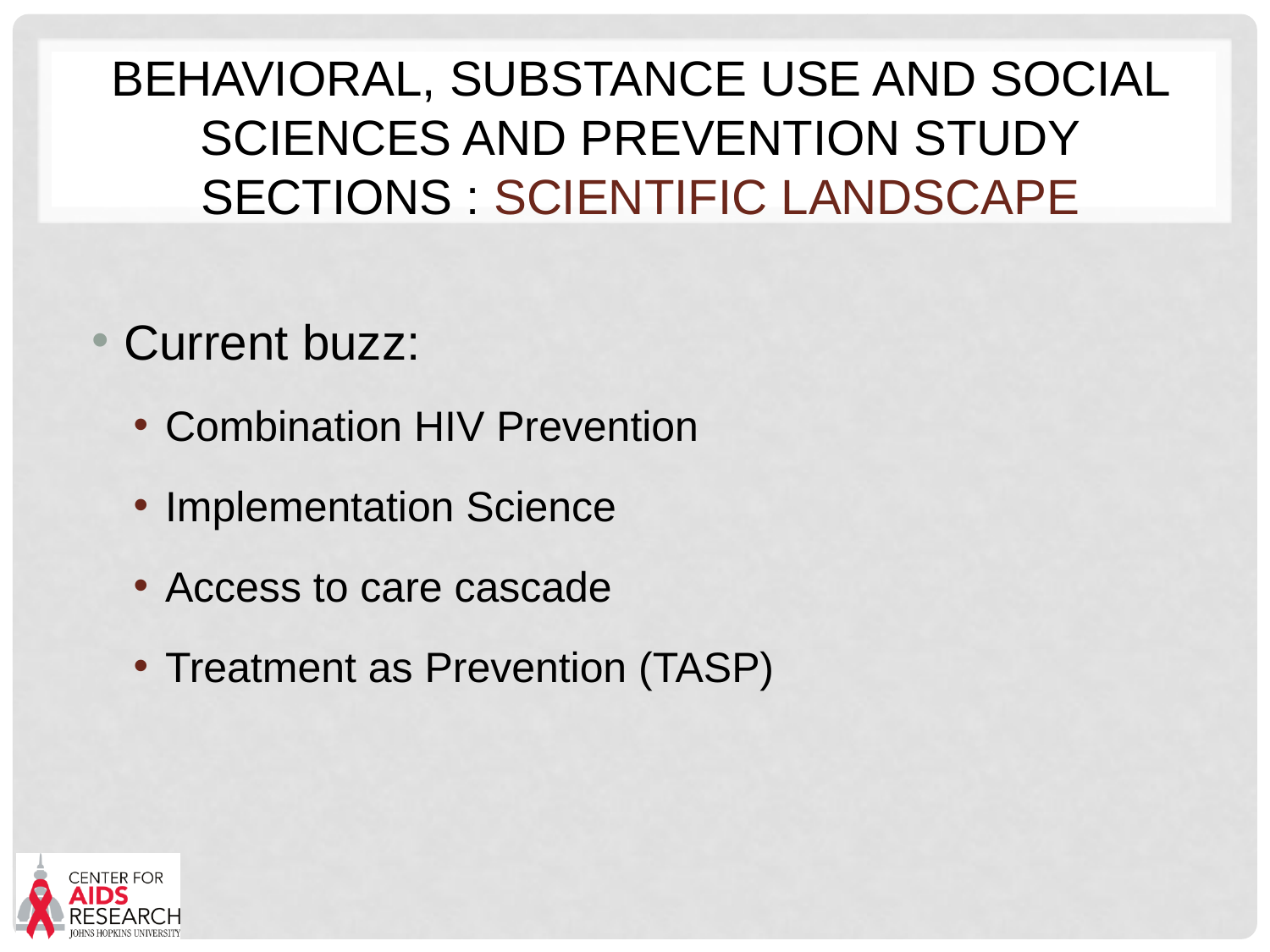

# Behavioral, Substance use and Social Sciences AND Prevention Study Sections : Scientific Landscape

Current buzz:
Combination HIV Prevention
Implementation Science
Access to care cascade
Treatment as Prevention (TASP)